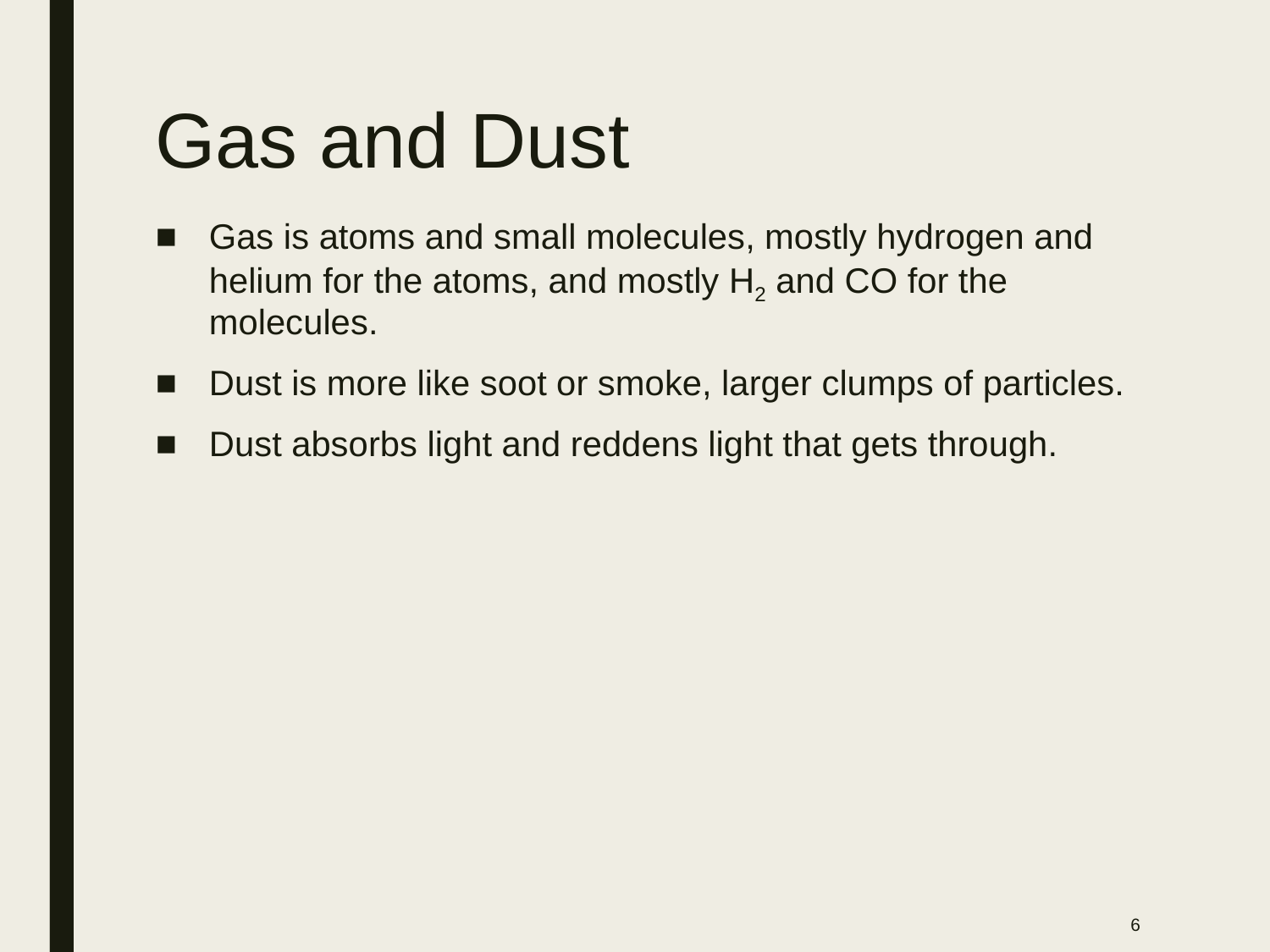

# Gas and Dust
Gas is atoms and small molecules, mostly hydrogen and helium for the atoms, and mostly H2 and CO for the molecules.
Dust is more like soot or smoke, larger clumps of particles.
Dust absorbs light and reddens light that gets through.

6